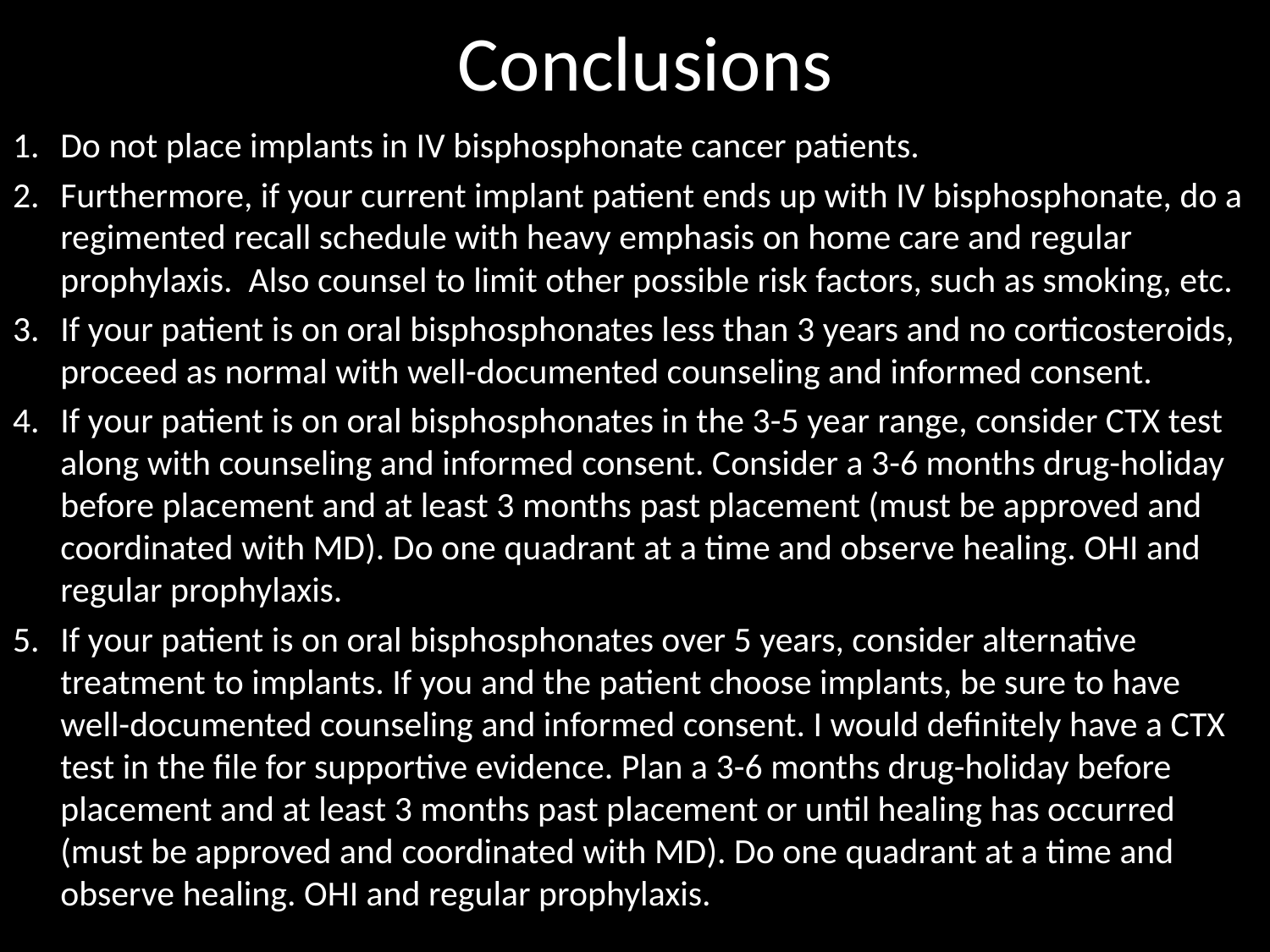

# Conclusions
Do not place implants in IV bisphosphonate cancer patients.
Furthermore, if your current implant patient ends up with IV bisphosphonate, do a regimented recall schedule with heavy emphasis on home care and regular prophylaxis.  Also counsel to limit other possible risk factors, such as smoking, etc.
If your patient is on oral bisphosphonates less than 3 years and no corticosteroids, proceed as normal with well-documented counseling and informed consent.
If your patient is on oral bisphosphonates in the 3-5 year range, consider CTX test along with counseling and informed consent. Consider a 3-6 months drug-holiday before placement and at least 3 months past placement (must be approved and coordinated with MD). Do one quadrant at a time and observe healing. OHI and regular prophylaxis.
If your patient is on oral bisphosphonates over 5 years, consider alternative treatment to implants. If you and the patient choose implants, be sure to have well-documented counseling and informed consent. I would definitely have a CTX test in the file for supportive evidence. Plan a 3-6 months drug-holiday before placement and at least 3 months past placement or until healing has occurred (must be approved and coordinated with MD). Do one quadrant at a time and observe healing. OHI and regular prophylaxis.